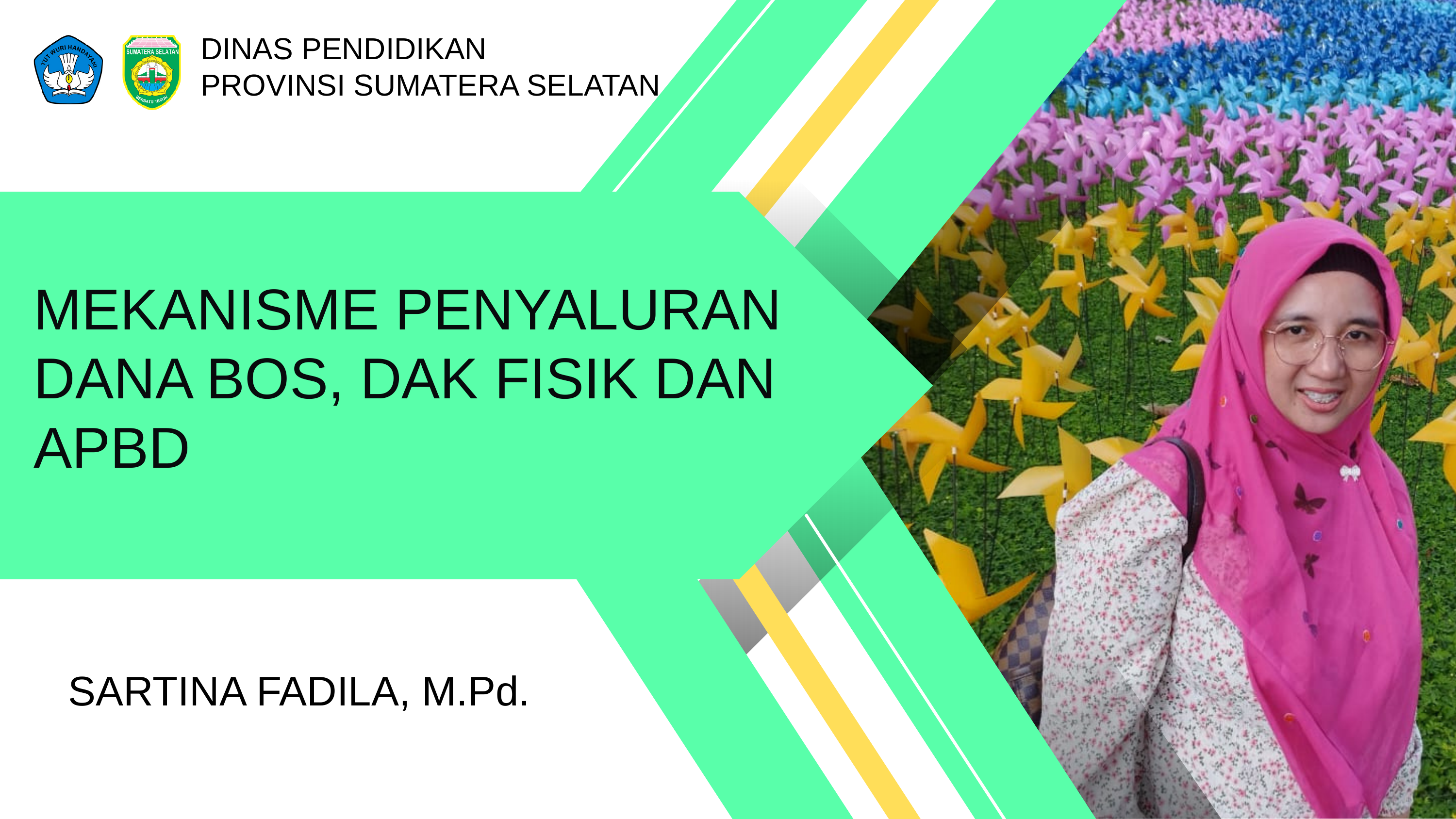

DINAS PENDIDIKAN
PROVINSI SUMATERA SELATAN

MEKANISME PENYALURAN DANA BOS, DAK FISIK DAN APBD

SARTINA FADILA, M.Pd.